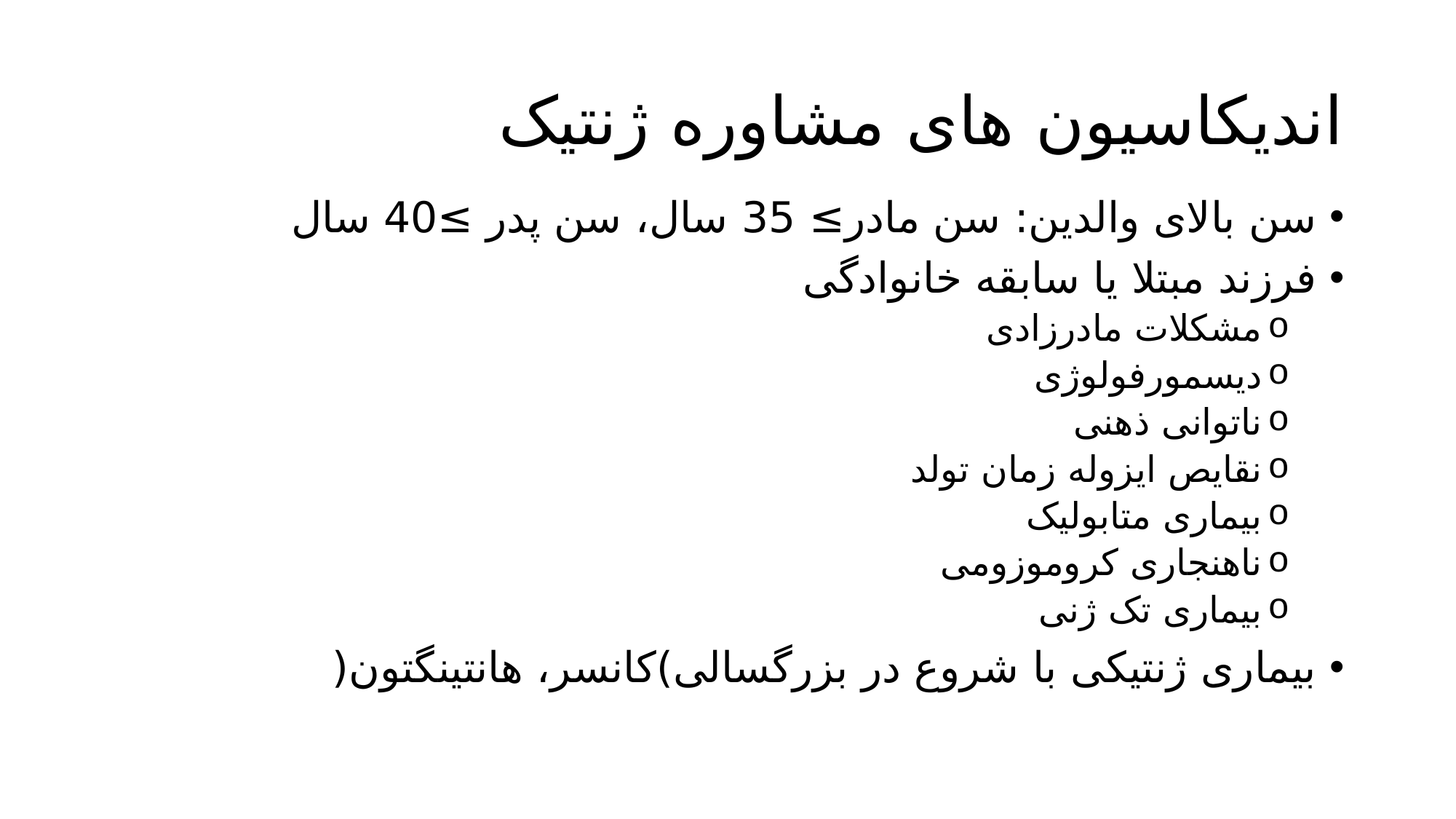

# اندیکاسیون های مشاوره ژنتیک
سن بالای والدین: سن مادر≥ 35 سال، سن پدر ≥40 سال
فرزند مبتلا یا سابقه خانوادگی
مشکلات مادرزادی
دیسمورفولوژی
ناتوانی ذهنی
نقایص ایزوله زمان تولد
بیماری متابولیک
ناهنجاری کروموزومی
بیماری تک ژنی
بیماری ژنتیکی با شروع در بزرگسالی)کانسر، هانتینگتون(